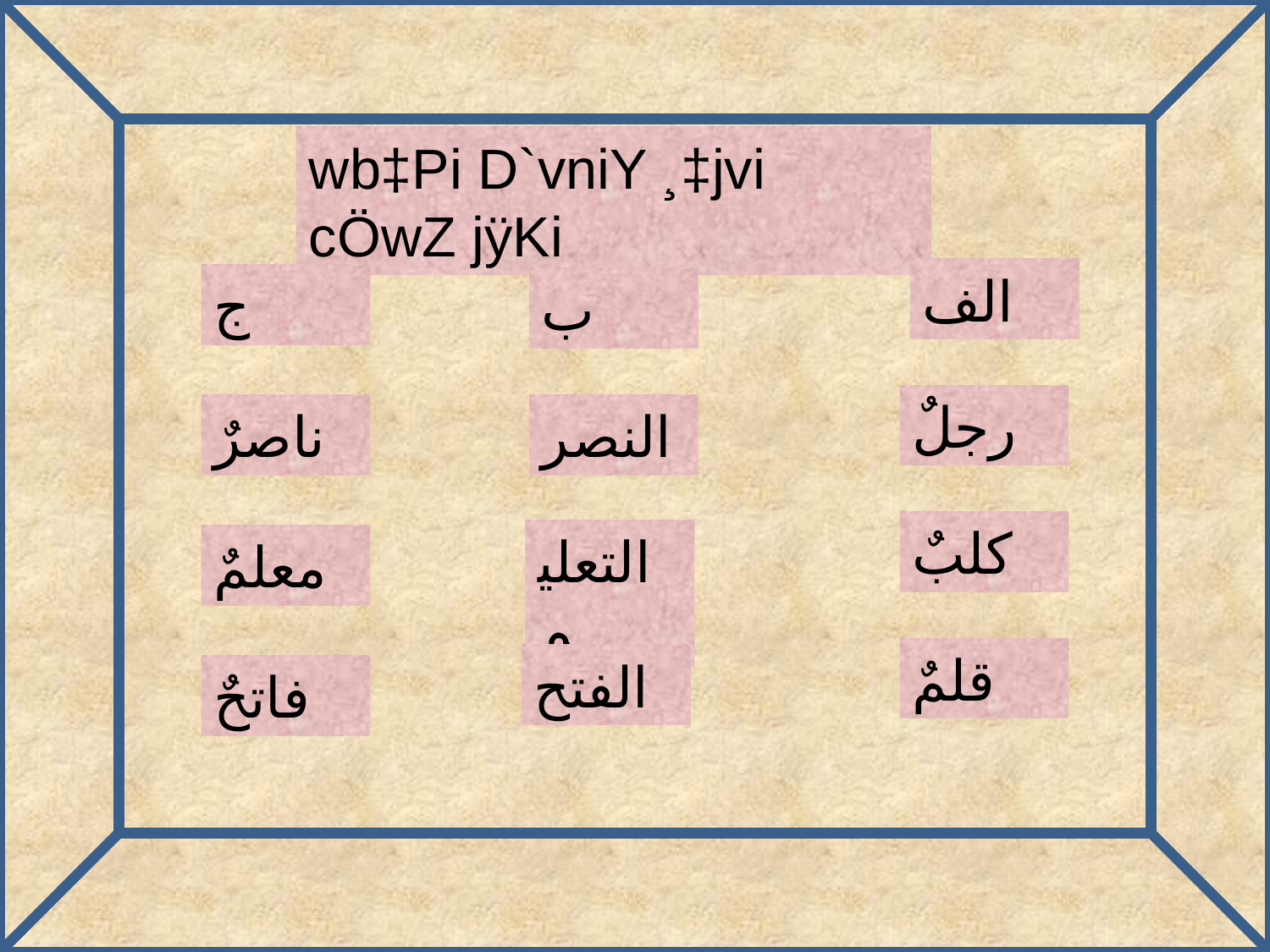

wb‡Pi D`vniY ¸‡jvi cÖwZ jÿKi
الف
ج
ب
رجلٌ
ناصرٌ
النصر
كلبٌ
التعليم
معلمٌ
قلمٌ
الفتح
فاتحٌ